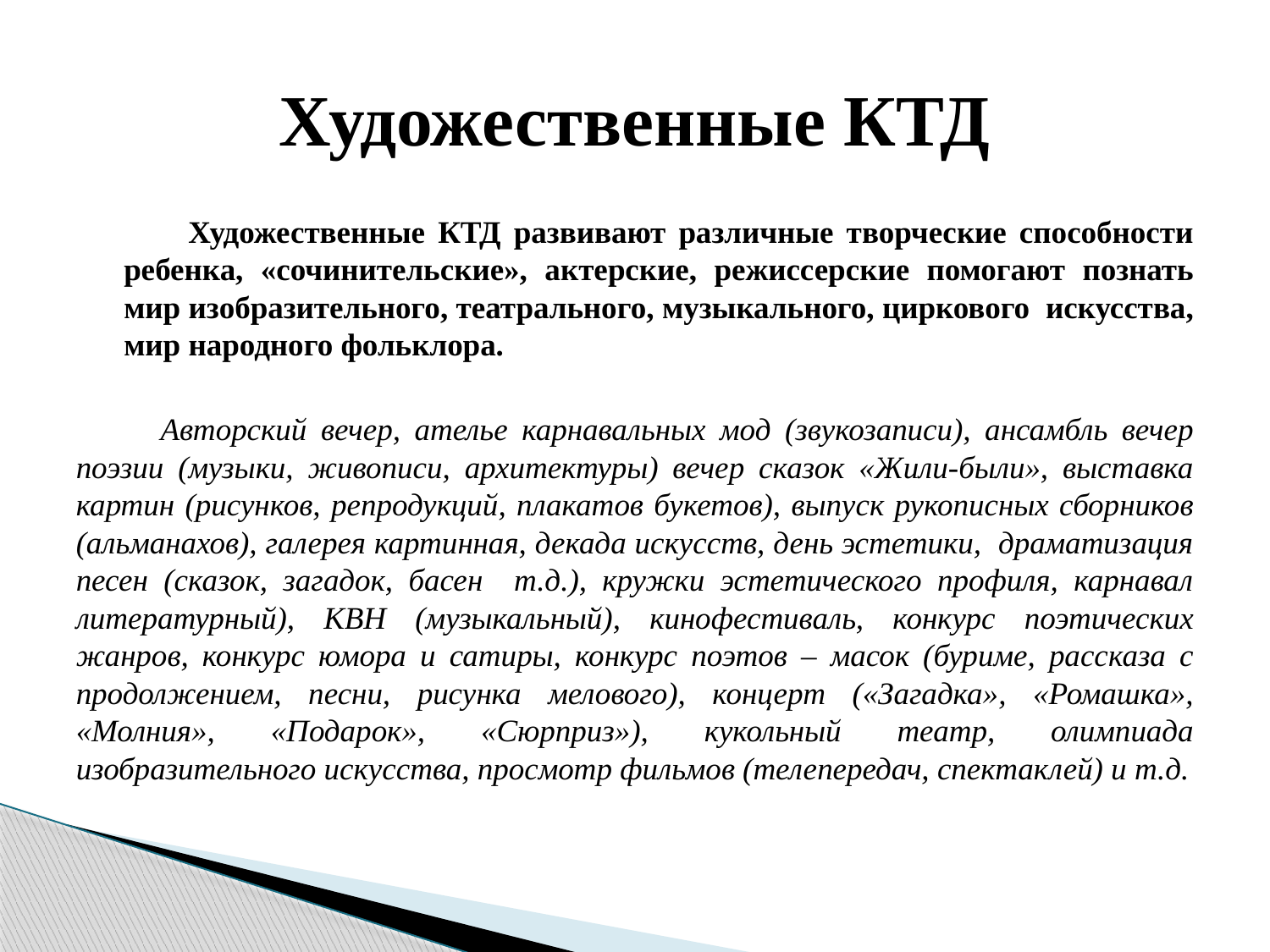

# Художественные КТД
     Художественные КТД развивают различные творческие способности ребенка, «сочинительские», актерские, режиссерские помогают познать мир изобразительного, театрального, музыкального, циркового  искусства, мир народного фольклора.

      Авторский вечер, ателье карнавальных мод (звукозаписи), ансамбль вечер поэзии (музыки, живописи, архитектуры) вечер сказок «Жили-были», выставка картин (рисунков, репродукций, плакатов букетов), выпуск рукописных сборников (альманахов), галерея картинная, декада искусств, день эстетики,  драматизация песен (сказок, загадок, басен  т.д.), кружки эстетического профиля, карнавал литературный), КВН (музыкальный), кинофестиваль, конкурс поэтических жанров, конкурс юмора и сатиры, конкурс поэтов – масок (буриме, рассказа с продолжением, песни, рисунка мелового), концерт («Загадка», «Ромашка», «Молния», «Подарок», «Сюрприз»), кукольный театр, олимпиада изобразительного искусства, просмотр фильмов (телепередач, спектаклей) и т.д.